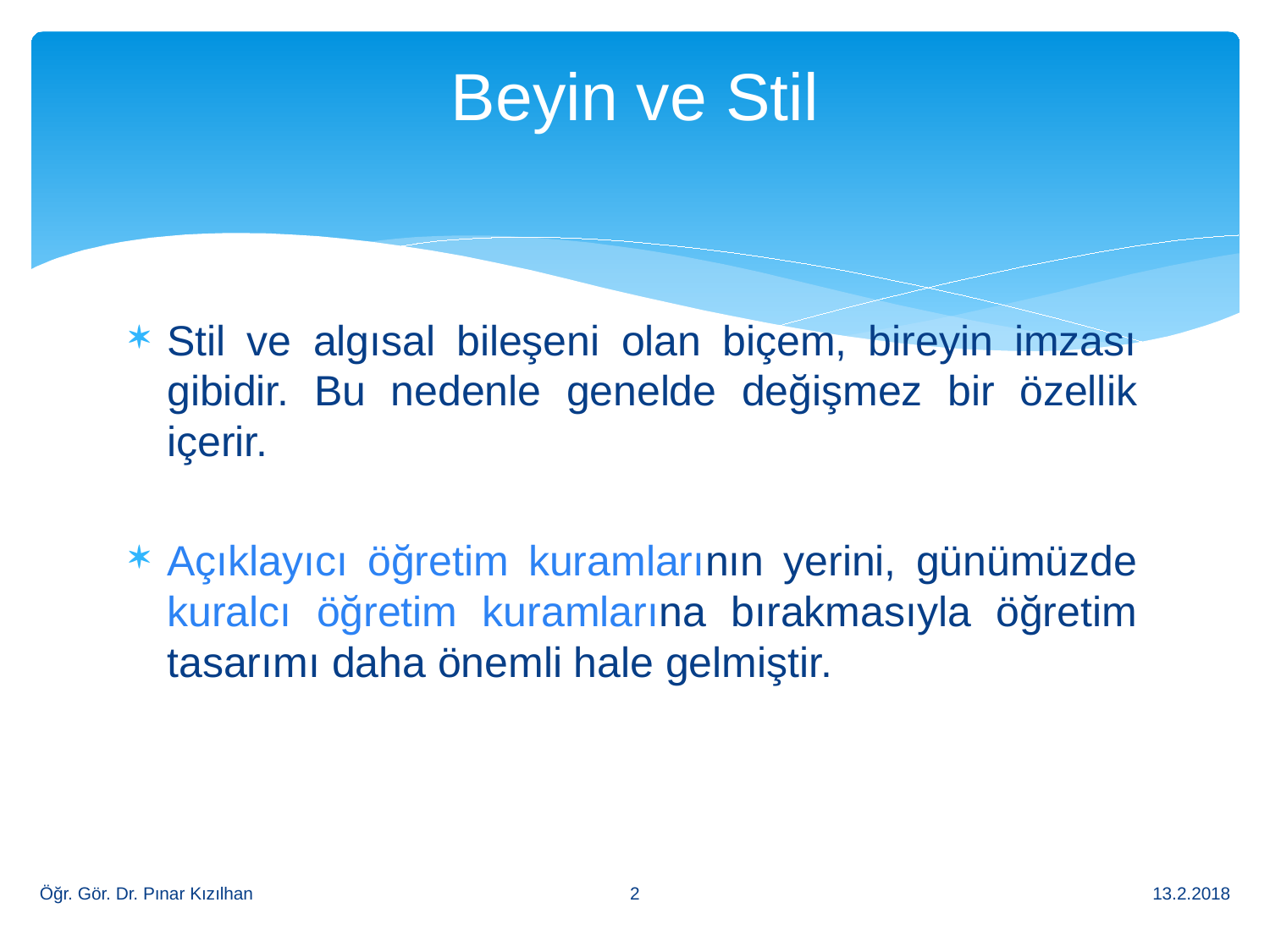

# Beyin ve Stil
Stil ve algısal bileşeni olan biçem, bireyin imzası gibidir. Bu nedenle genelde değişmez bir özellik içerir.

Açıklayıcı öğretim kuramlarının yerini, günümüzde kuralcı öğretim kuramlarına bırakmasıyla öğretim tasarımı daha önemli hale gelmiştir.

2
Öğr. Gör. Dr. Pınar Kızılhan
13.2.2018